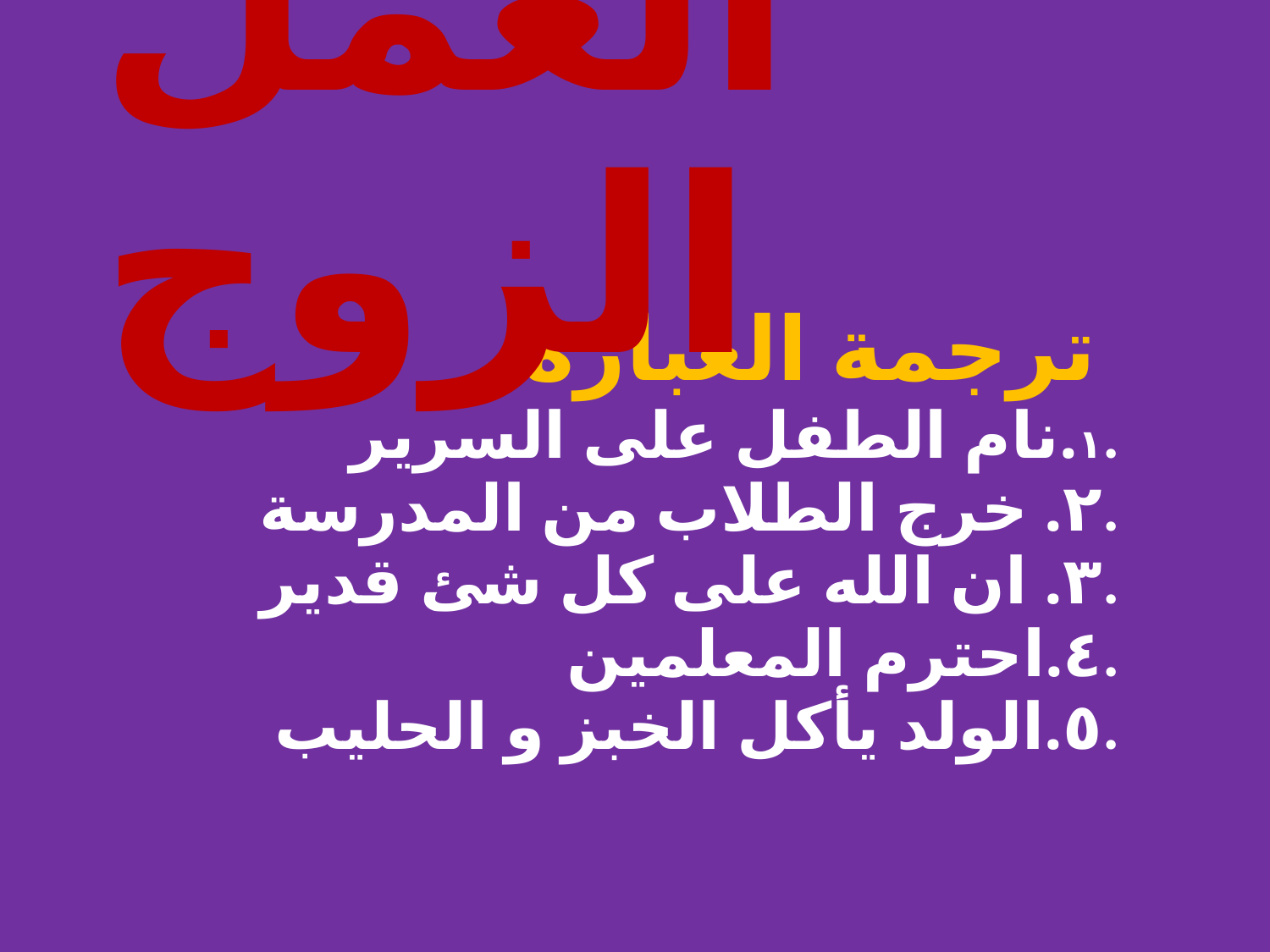

# العمل الزوج
 اللأسماء و الأفعال
ترجمة العبارة
١.نام الطفل على السرير.
٢. خرج الطلاب من المدرسة.
٣. ان الله على كل شئ قدير.
٤.احترم المعلمين.
٥.الولد يأكل الخبز و الحليب.